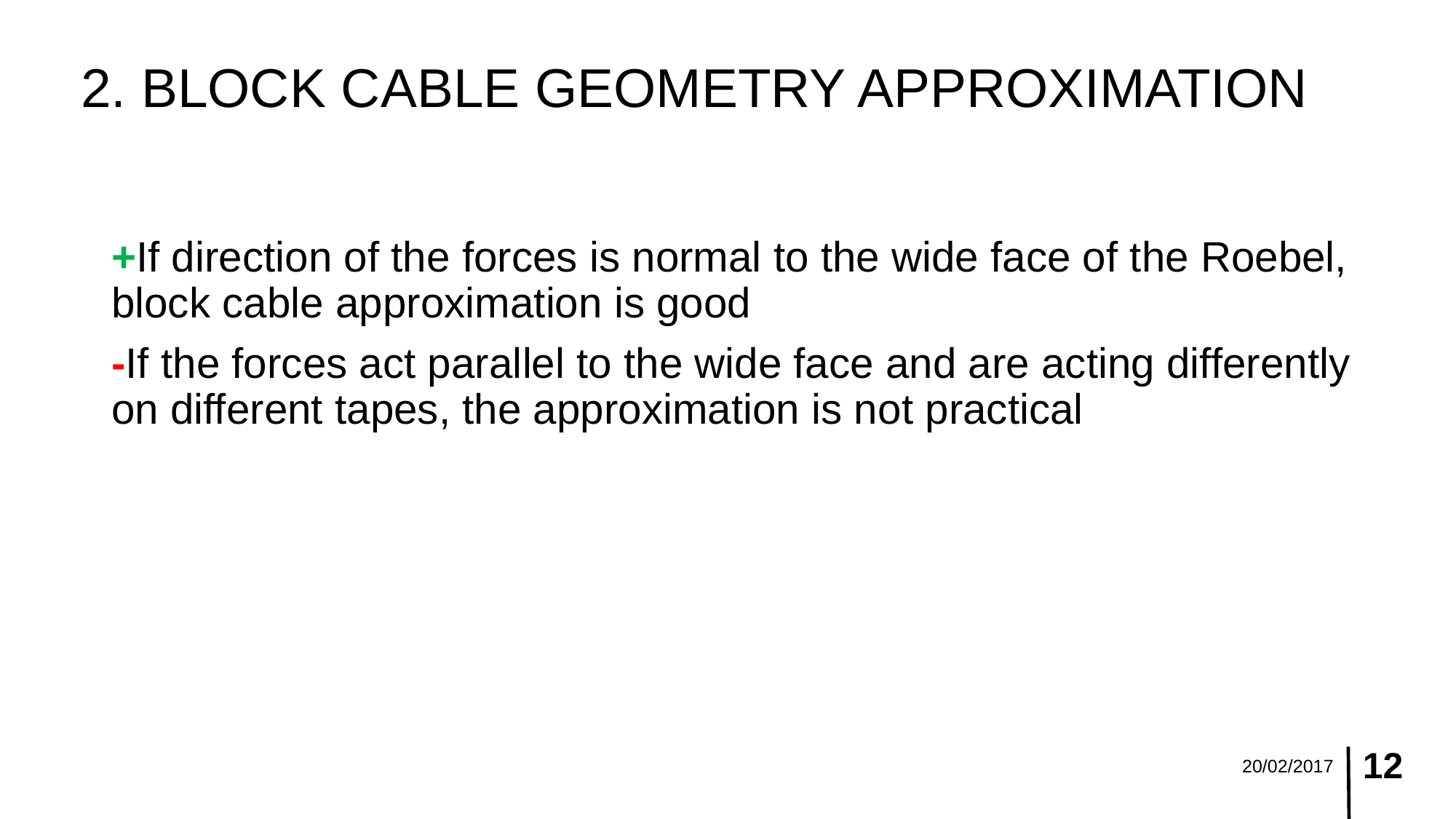

2. Block cable geometry approximation
+If direction of the forces is normal to the wide face of the Roebel, block cable approximation is good
-If the forces act parallel to the wide face and are acting differently on different tapes, the approximation is not practical

12
20/02/2017